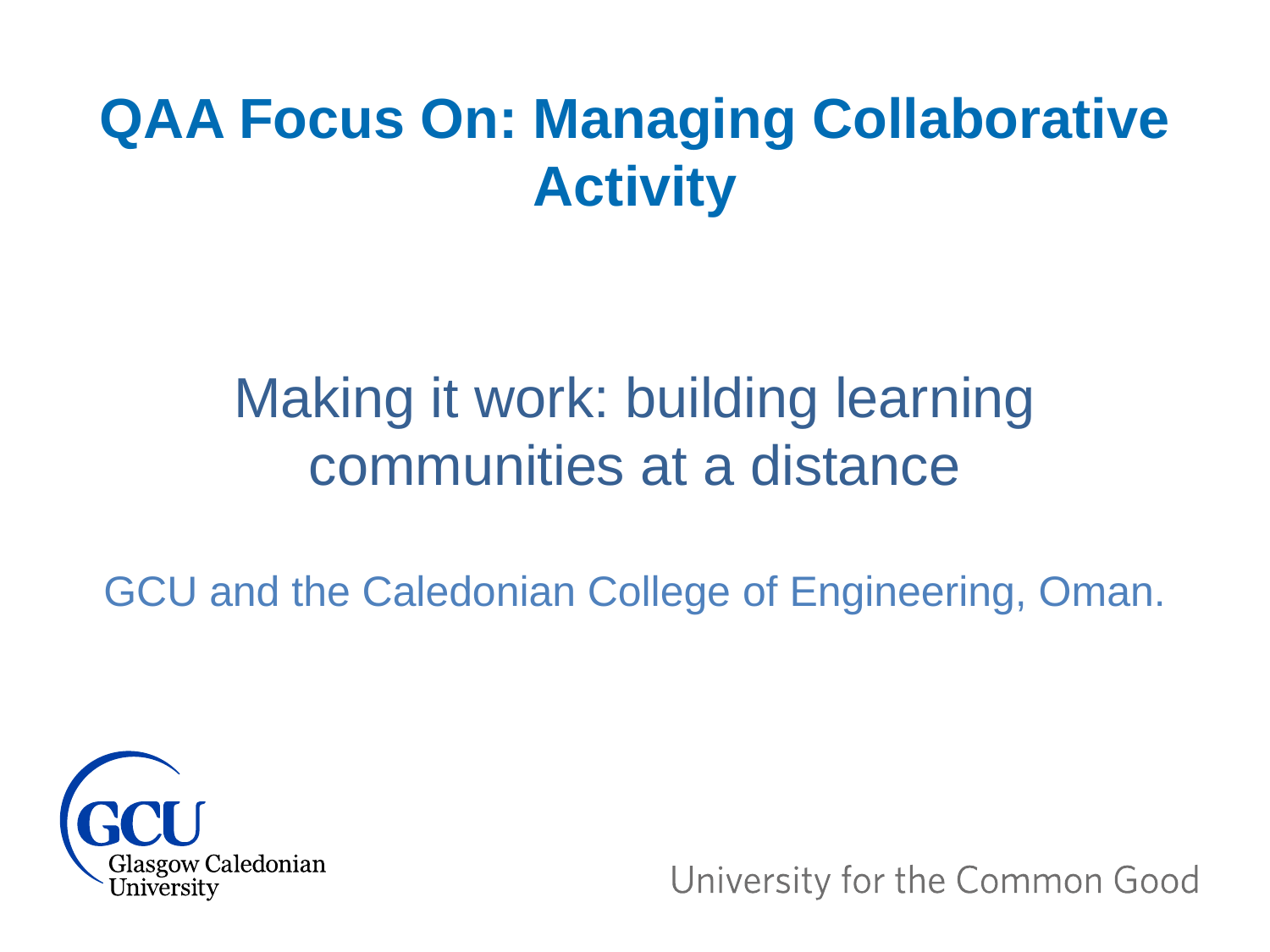

QAA Focus On: Managing Collaborative Activity

Making it work: building learning communities at a distance

GCU and the Caledonian College of Engineering, Oman.